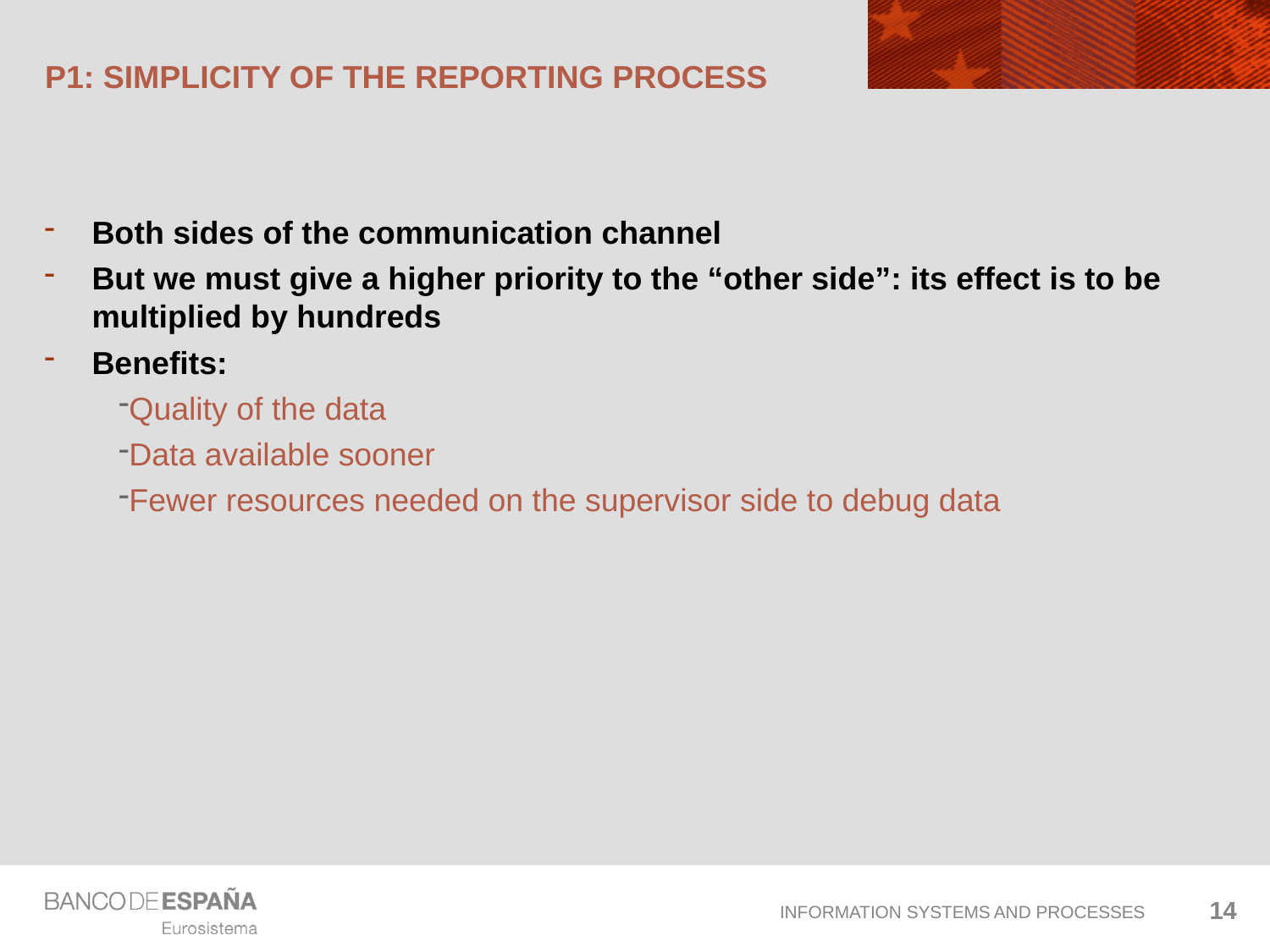

# P1: Simplicity of the reporting process
Both sides of the communication channel
But we must give a higher priority to the “other side”: its effect is to be multiplied by hundreds
Benefits:
Quality of the data
Data available sooner
Fewer resources needed on the supervisor side to debug data

14